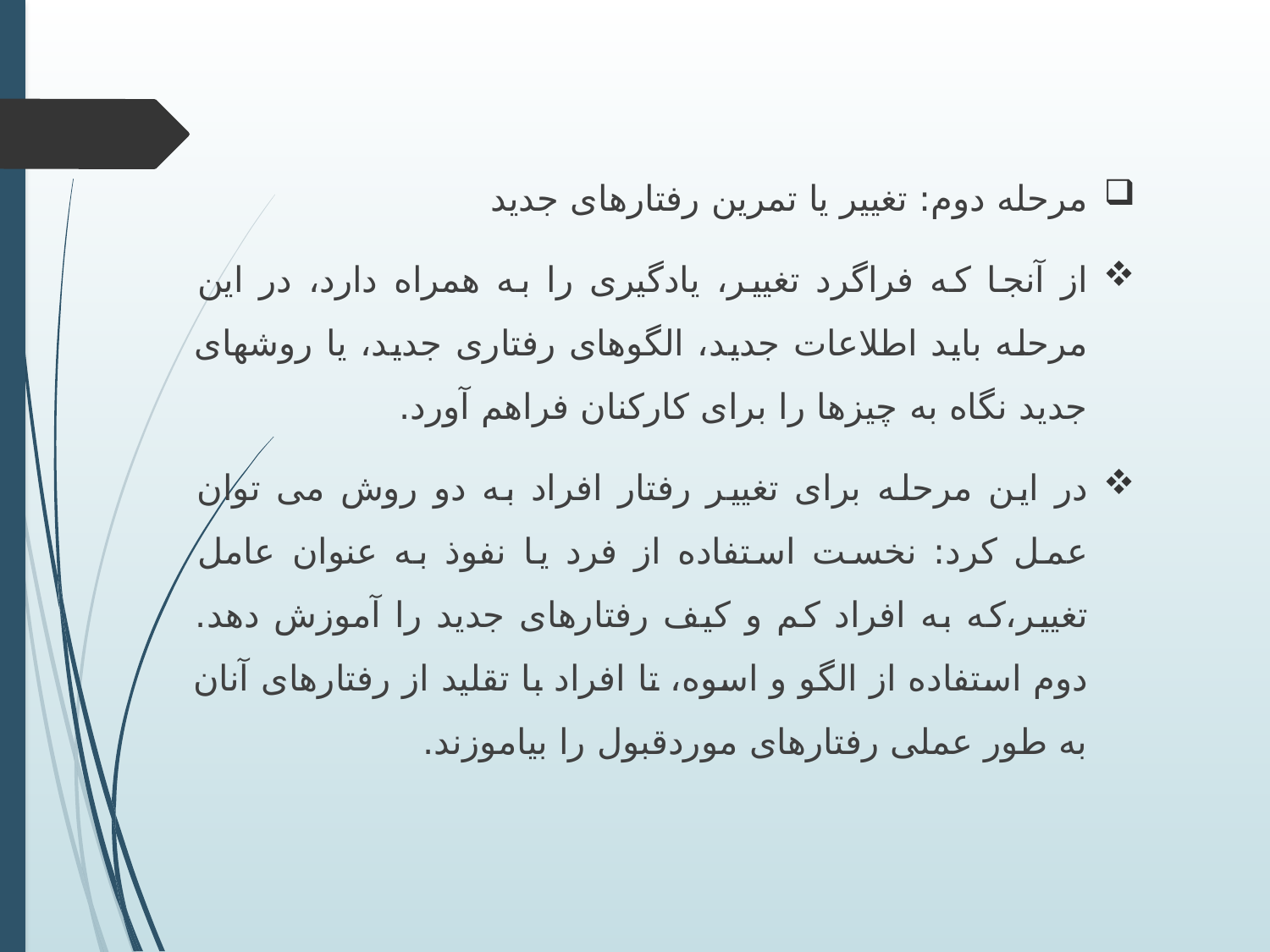

مرحله دوم: تغییر یا تمرین رفتارهای جدید
از آنجا که فراگرد تغییر، یادگیری را به همراه دارد، در این مرحله باید اطلاعات جدید، الگوهای رفتاری جدید، یا روشهای جدید نگاه به چیزها را برای کارکنان فراهم آورد.
در این مرحله برای تغییر رفتار افراد به دو روش می توان عمل کرد: نخست استفاده از فرد یا نفوذ به عنوان عامل تغییر،که به افراد کم و کیف رفتارهای جدید را آموزش دهد. دوم استفاده از الگو و اسوه، تا افراد با تقلید از رفتارهای آنان به طور عملی رفتارهای موردقبول را بیاموزند.